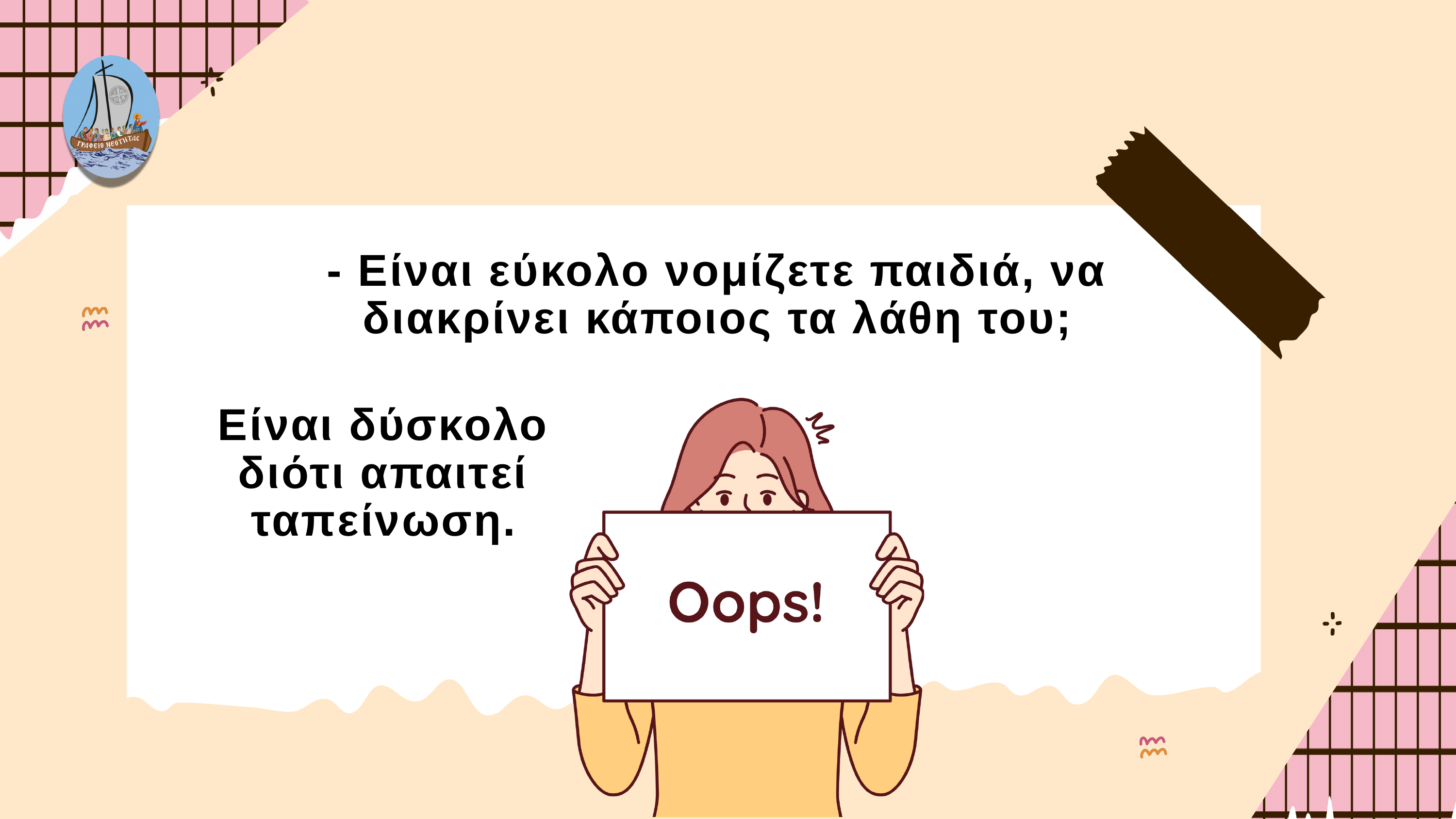

- Είναι εύκολο νομίζετε παιδιά, να διακρίνει κάποιος τα λάθη του;

Είναι δύσκολο διότι απαιτεί ταπείνωση.